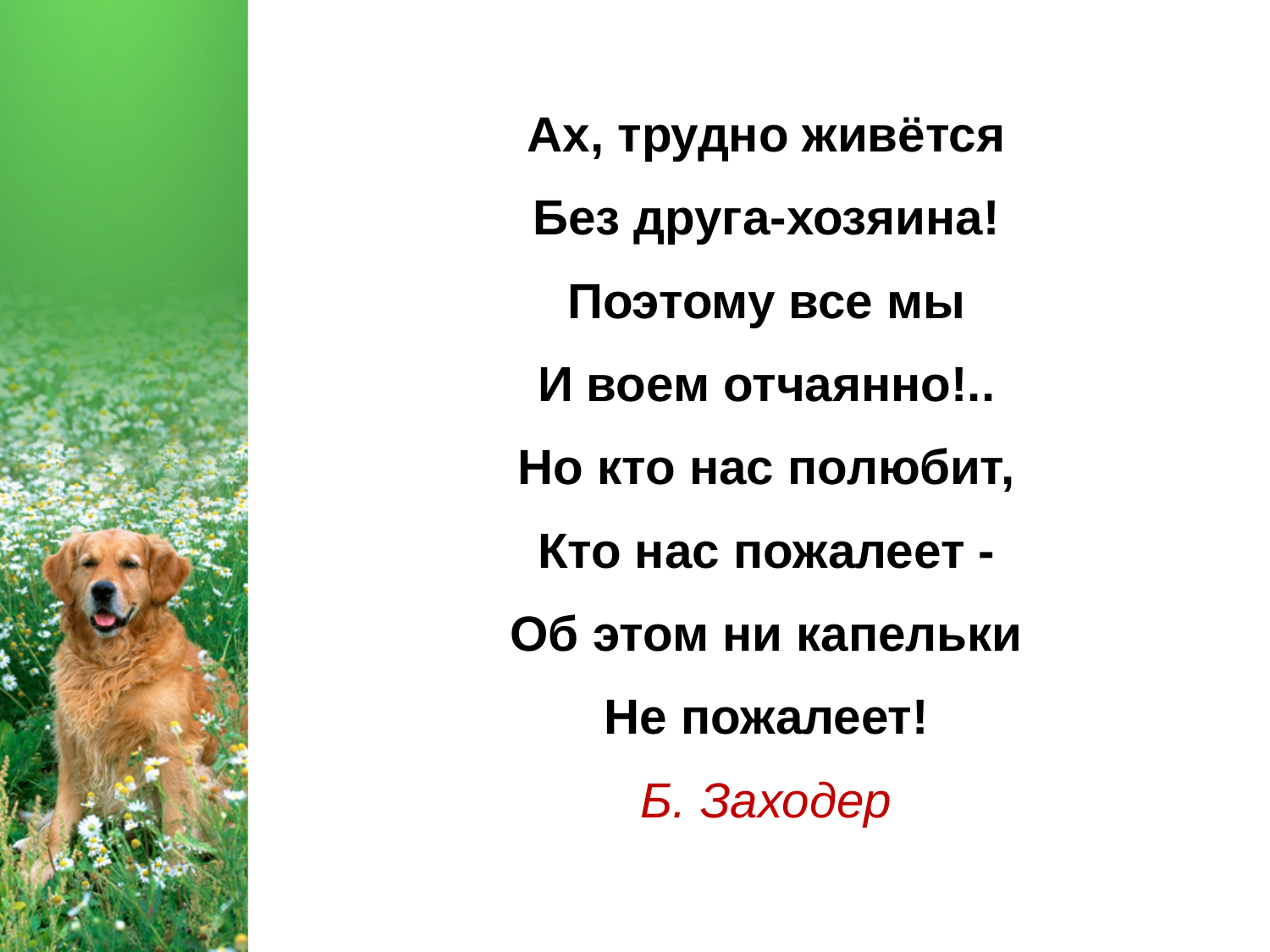

Ах, трудно живётся
Без друга-хозяина!
Поэтому все мы
И воем отчаянно!..
Но кто нас полюбит,
Кто нас пожалеет -
Об этом ни капельки
Не пожалеет!
Б. Заходер